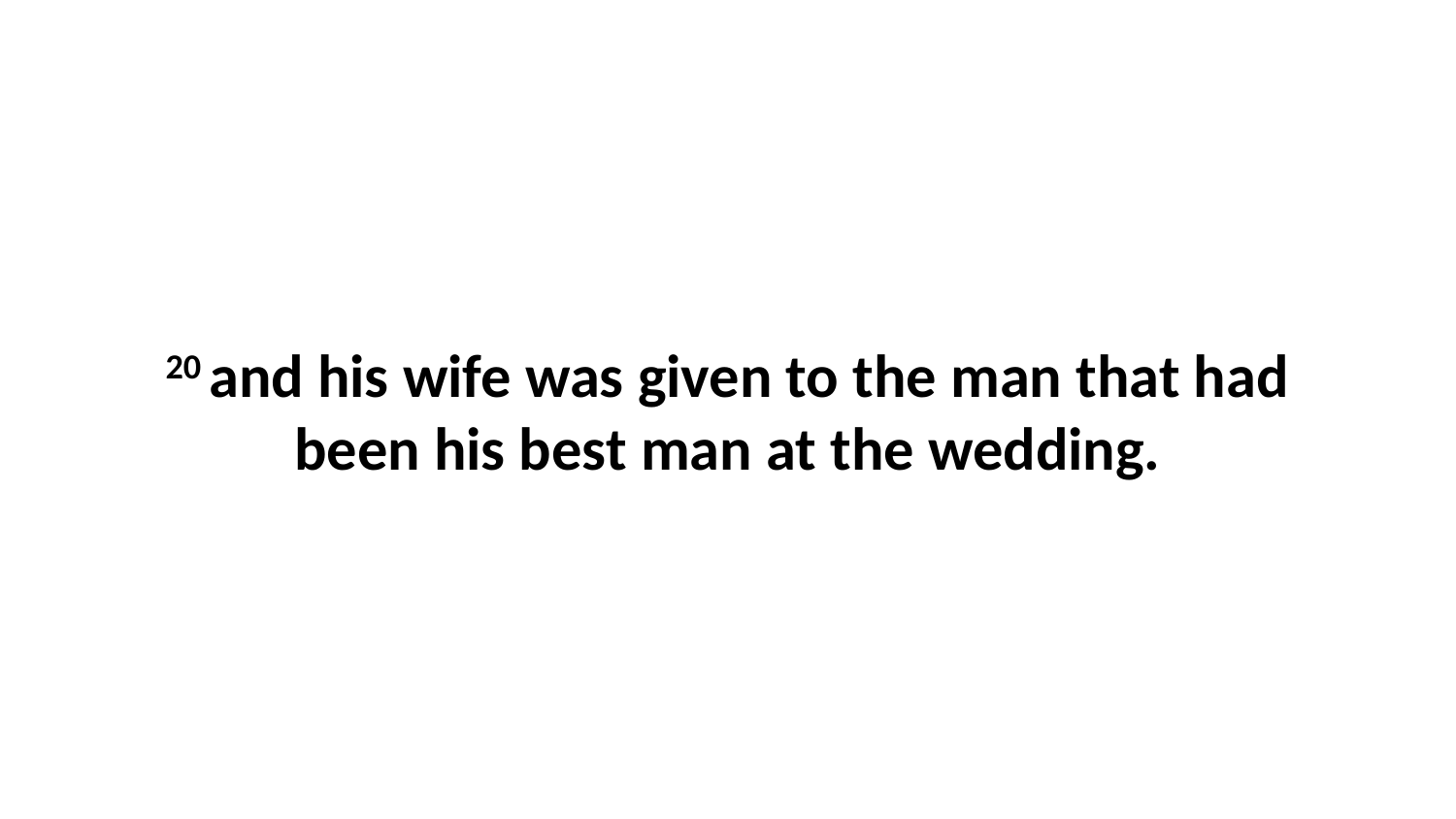

20 and his wife was given to the man that had been his best man at the wedding.